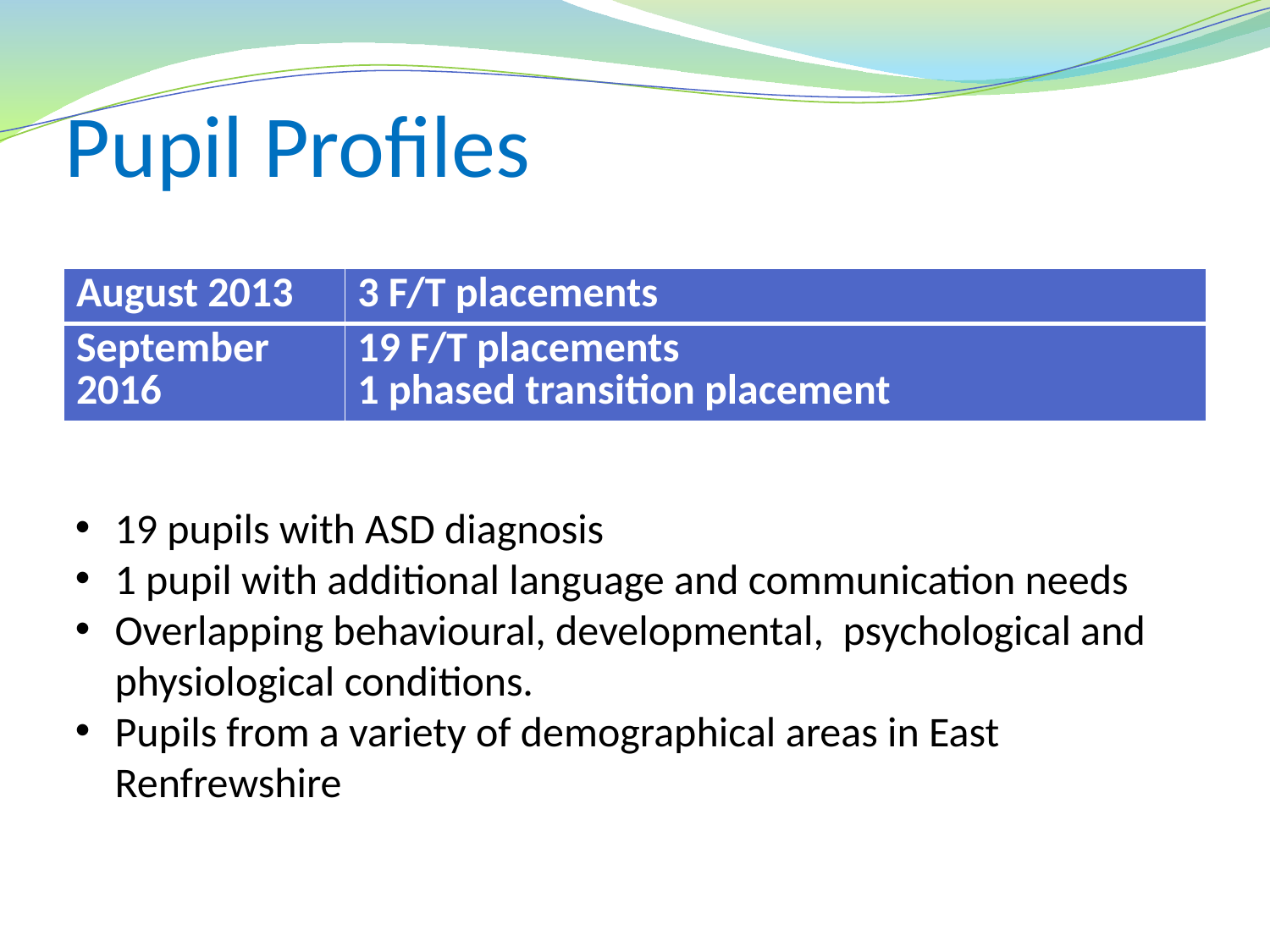

# Pupil Profiles
| August 2013 | 3 F/T placements |
| --- | --- |
| September 2016 | 19 F/T placements 1 phased transition placement |
19 pupils with ASD diagnosis
1 pupil with additional language and communication needs
Overlapping behavioural, developmental,  psychological and physiological conditions.
Pupils from a variety of demographical areas in East Renfrewshire